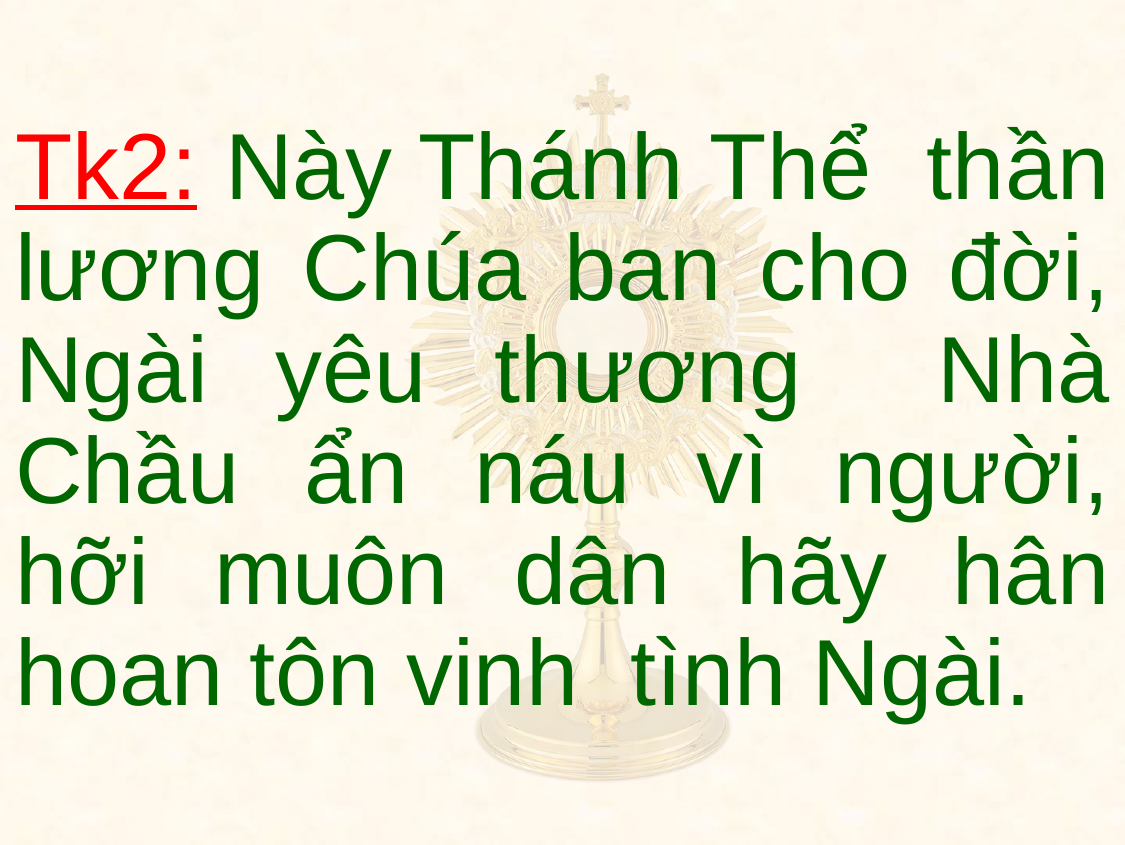

Tk2: Này Thánh Thể  thần lương Chúa ban cho đời, Ngài yêu thương  Nhà Chầu ẩn náu vì người, hỡi muôn dân hãy hân hoan tôn vinh  tình Ngài.